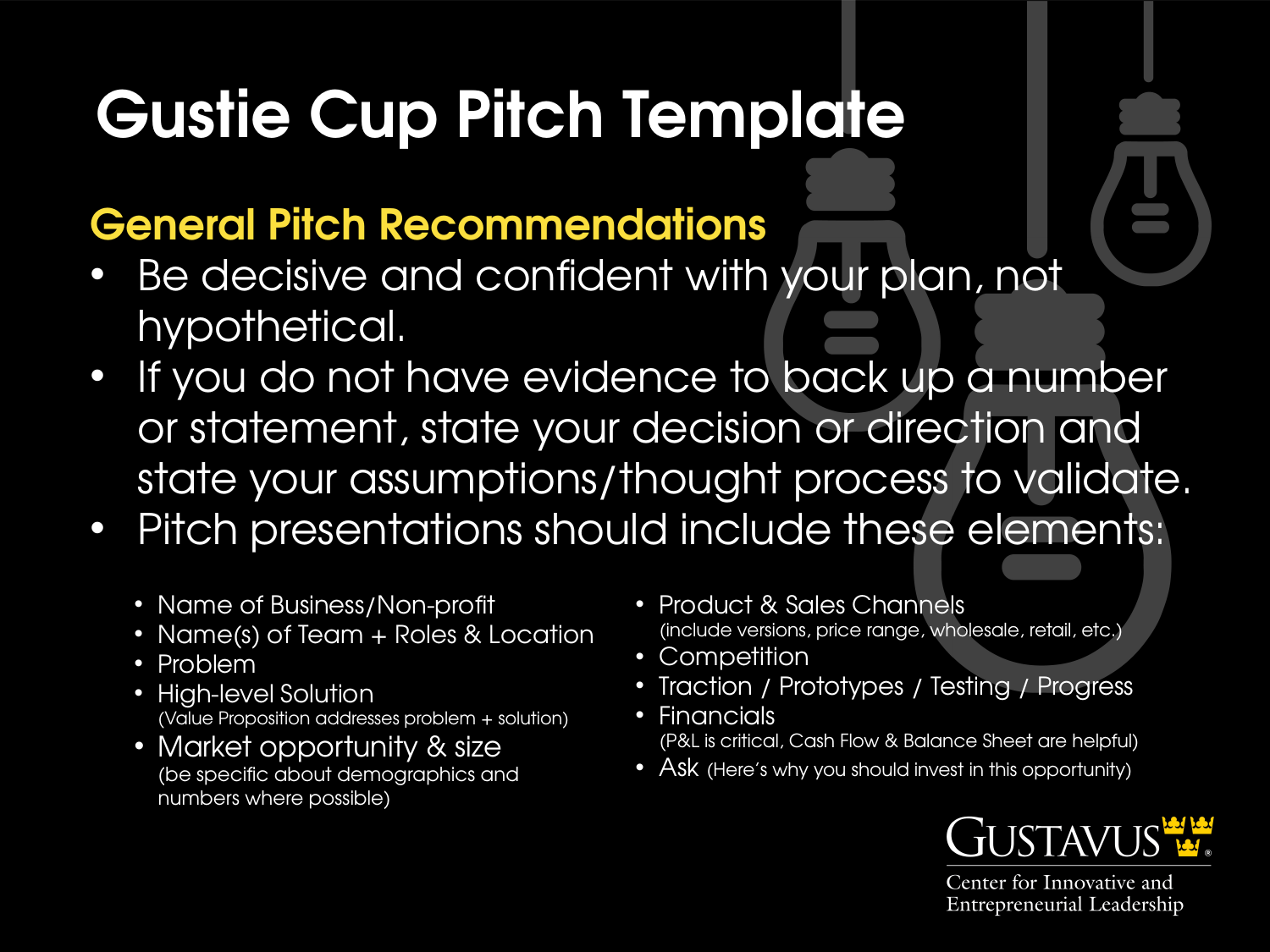

Gustie Cup Pitch Template
General Pitch Recommendations
Be decisive and confident with your plan, not hypothetical.
If you do not have evidence to back up a number or statement, state your decision or direction and state your assumptions/thought process to validate.
Pitch presentations should include these elements:

Name of Business/Non-profit
Name(s) of Team + Roles & Location
Problem
High-level Solution
(Value Proposition addresses problem + solution)
Market opportunity & size
(be specific about demographics and numbers where possible)

Product & Sales Channels
(include versions, price range, wholesale, retail, etc.)
Competition
Traction / Prototypes / Testing / Progress
Financials
(P&L is critical, Cash Flow & Balance Sheet are helpful)
Ask (Here’s why you should invest in this opportunity)